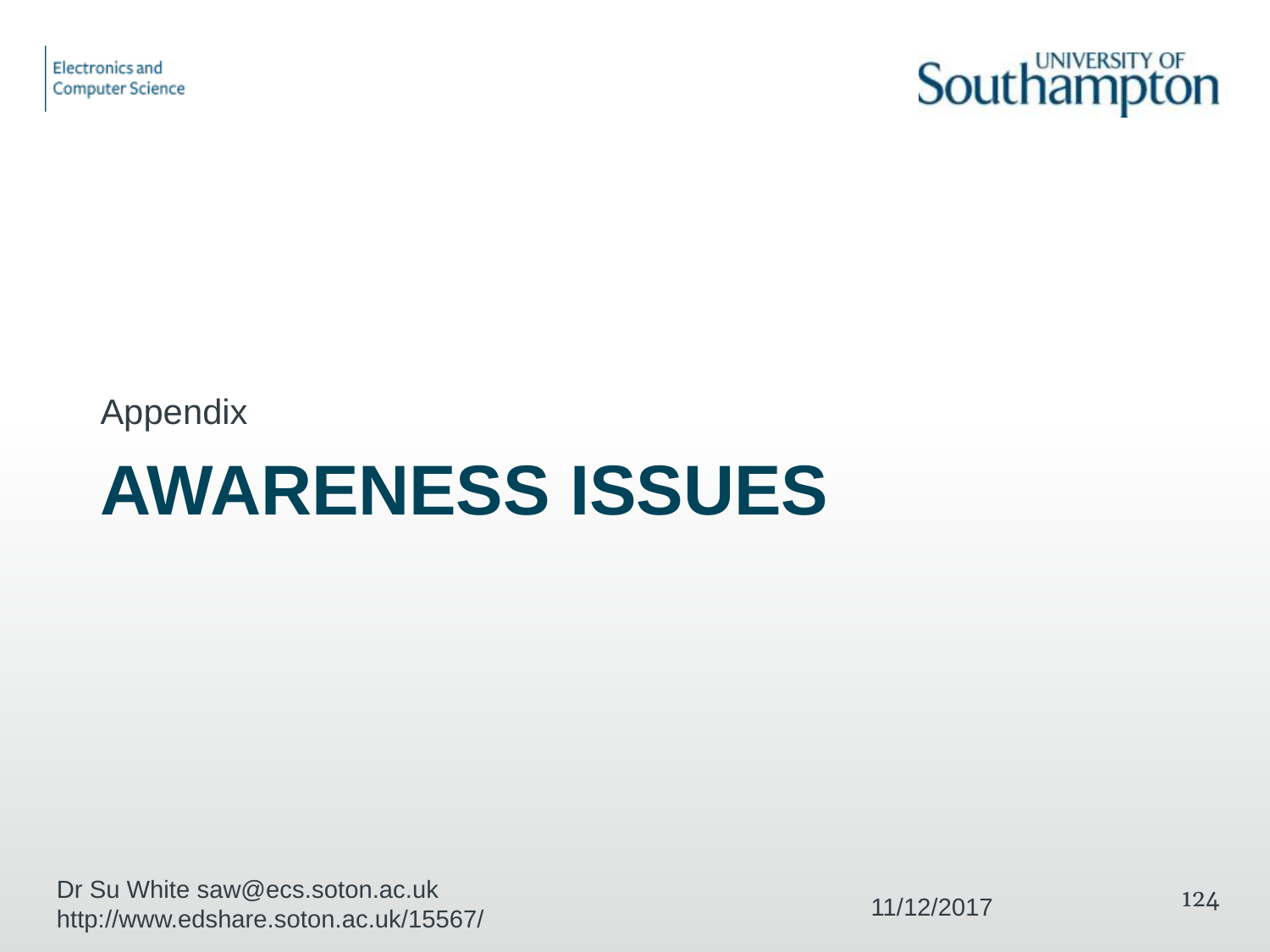

Appendix
# awareness issues
Dr Su White saw@ecs.soton.ac.uk     http://www.edshare.soton.ac.uk/15567/
124
11/12/2017